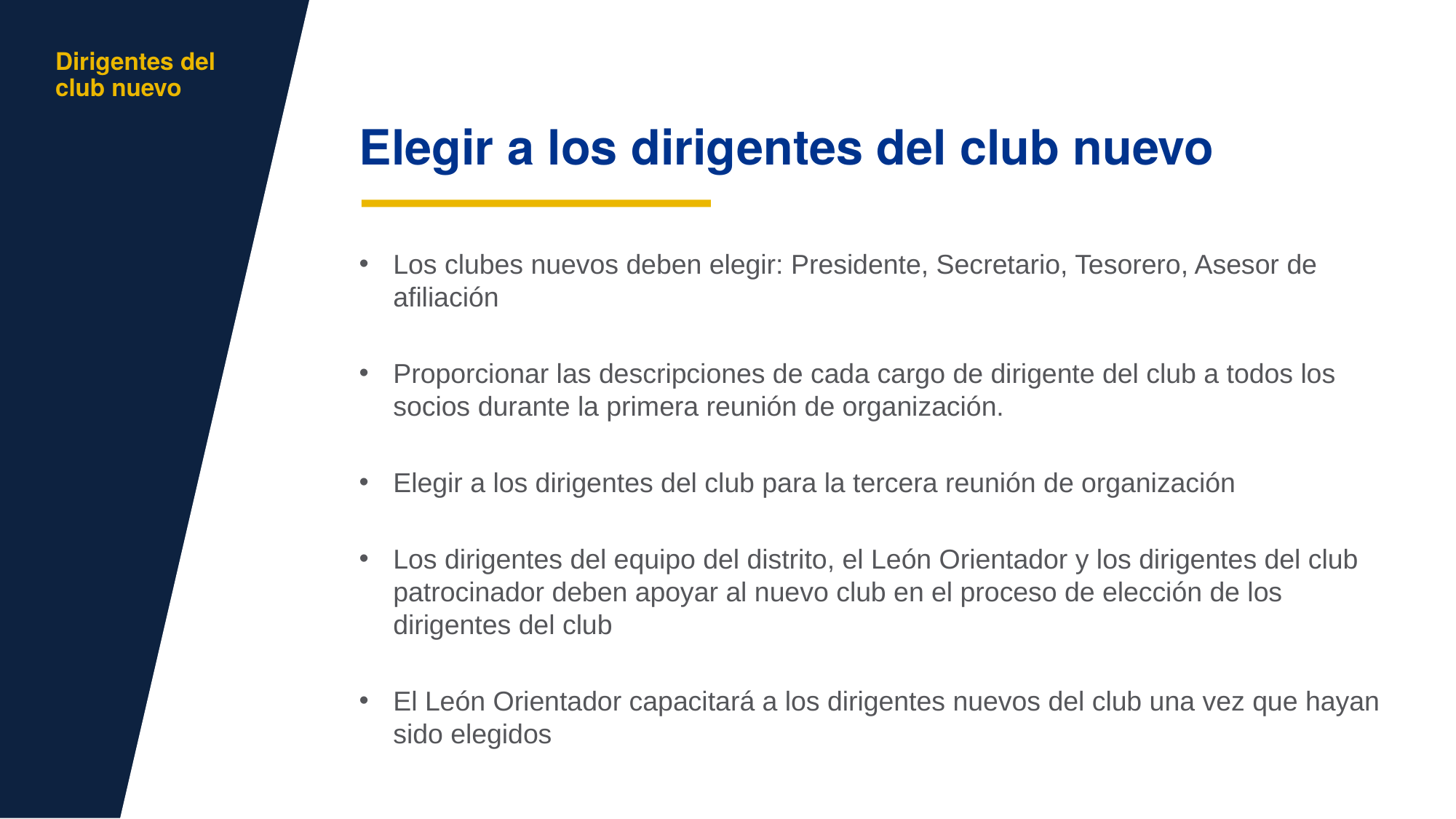

aa

Dirigentes del club nuevo
Elegir a los dirigentes del club nuevo

Los clubes nuevos deben elegir: Presidente, Secretario, Tesorero, Asesor de afiliación

Proporcionar las descripciones de cada cargo de dirigente del club a todos los socios durante la primera reunión de organización.

Elegir a los dirigentes del club para la tercera reunión de organización

Los dirigentes del equipo del distrito, el León Orientador y los dirigentes del club patrocinador deben apoyar al nuevo club en el proceso de elección de los dirigentes del club

El León Orientador capacitará a los dirigentes nuevos del club una vez que hayan sido elegidos

6